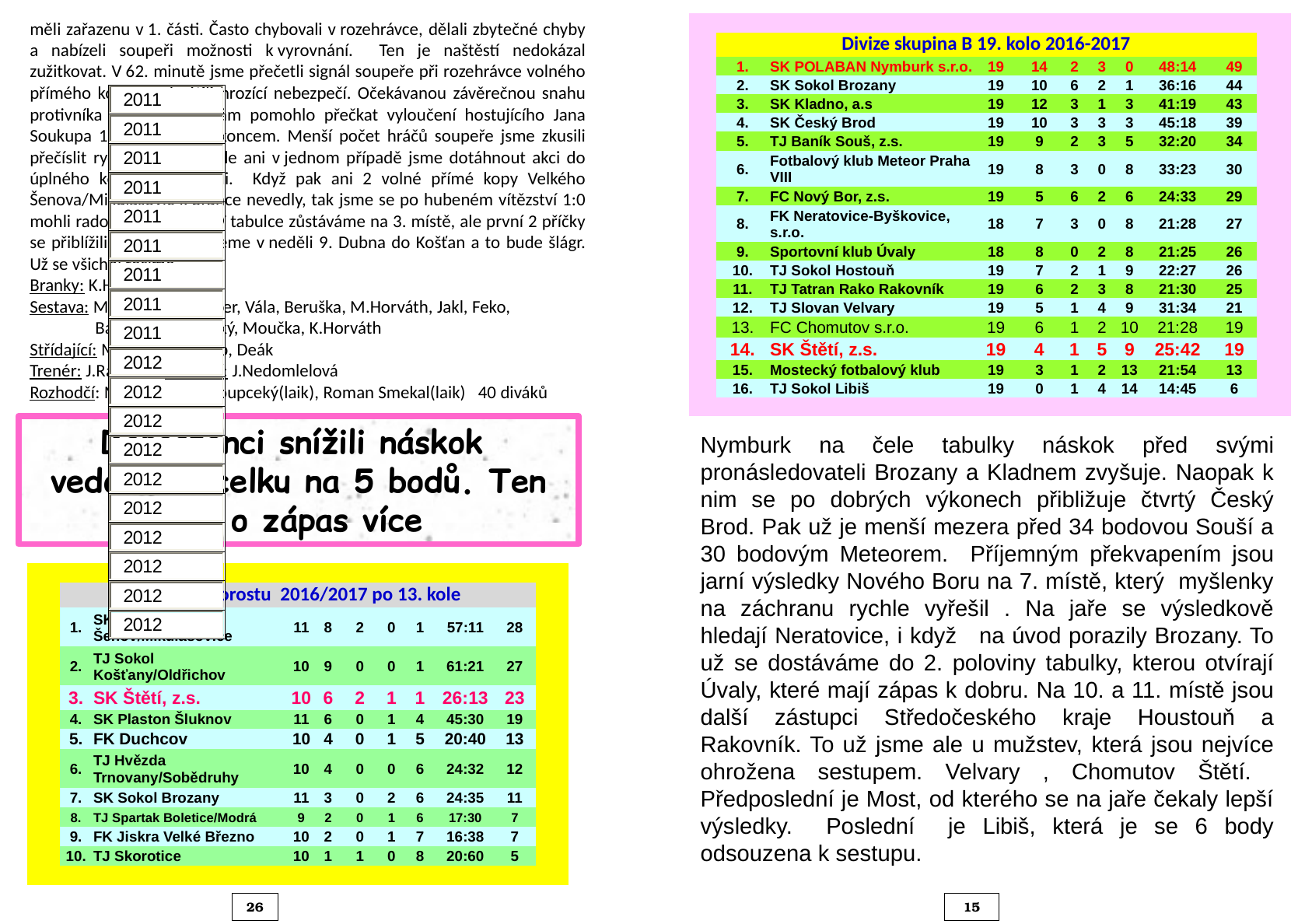

měli zařazenu v 1. části. Často chybovali v rozehrávce, dělali zbytečné chyby a nabízeli soupeři možnosti k vyrovnání.  Ten je naštěstí nedokázal zužitkovat. V 62. minutě jsme přečetli signál soupeře při rozehrávce volného přímého kopu a odvrátili hrozící nebezpečí. Očekávanou závěrečnou snahu protivníka o vyrovnání nám pomohlo přečkat vyloučení hostujícího Jana Soukupa 12. minut před koncem. Menší počet hráčů soupeře jsme zkusili přečíslit rychlými brejky, ale ani v jednom případě jsme dotáhnout akci do úplného konce nedokázali.  Když pak ani 2 volné přímé kopy Velkého Šenova/Mikulášovic k brance nevedly, tak jsme se po hubeném vítězství 1:0 mohli radovat ze 3 bodů. V tabulce zůstáváme na 3. místě, ale první 2 příčky se přiblížili. Příští kolo jedeme v neděli 9. Dubna do Košťan a to bude šlágr. Už se všichni těšíme.
Branky: K.Horvát 1
Sestava: M.Svodova-Dopater, Vála, Beruška, M.Horváth, Jakl, Feko,
                Balaštík, Podhorský, Moučka, K.Horváth
Střídající: Možný, Fulín, Cap, Deák
Trenér: J.Ransdorf Vedoucí: J.Nedomlelová
Rozhodčí: M.Kušpál-J.Chaloupceký(laik), Roman Smekal(laik)   40 diváků
|  |  |  |  |  |  |  |  |  |  |  |
| --- | --- | --- | --- | --- | --- | --- | --- | --- | --- | --- |
|  | Divize skupina B 19. kolo 2016-2017 |  |  |  |  |  |  |  |  |  |
|  | 1. | SK POLABAN Nymburk s.r.o. | 19 | 14 | 2 | 3 | 0 | 48:14 | 49 |  |
|  | 2. | SK Sokol Brozany | 19 | 10 | 6 | 2 | 1 | 36:16 | 44 |  |
|  | 3. | SK Kladno, a.s | 19 | 12 | 3 | 1 | 3 | 41:19 | 43 |  |
|  | 4. | SK Český Brod | 19 | 10 | 3 | 3 | 3 | 45:18 | 39 |  |
|  | 5. | TJ Baník Souš, z.s. | 19 | 9 | 2 | 3 | 5 | 32:20 | 34 |  |
|  | 6. | Fotbalový klub Meteor Praha VIII | 19 | 8 | 3 | 0 | 8 | 33:23 | 30 |  |
|  | 7. | FC Nový Bor, z.s. | 19 | 5 | 6 | 2 | 6 | 24:33 | 29 |  |
|  | 8. | FK Neratovice-Byškovice, s.r.o. | 18 | 7 | 3 | 0 | 8 | 21:28 | 27 |  |
|  | 9. | Sportovní klub Úvaly | 18 | 8 | 0 | 2 | 8 | 21:25 | 26 |  |
|  | 10. | TJ Sokol Hostouň | 19 | 7 | 2 | 1 | 9 | 22:27 | 26 |  |
|  | 11. | TJ Tatran Rako Rakovník | 19 | 6 | 2 | 3 | 8 | 21:30 | 25 |  |
|  | 12. | TJ Slovan Velvary | 19 | 5 | 1 | 4 | 9 | 31:34 | 21 |  |
|  | 13. | FC Chomutov s.r.o. | 19 | 6 | 1 | 2 | 10 | 21:28 | 19 |  |
|  | 14. | SK Štětí, z.s. | 19 | 4 | 1 | 5 | 9 | 25:42 | 19 |  |
|  | 15. | Mostecký fotbalový klub | 19 | 3 | 1 | 2 | 13 | 21:54 | 13 |  |
|  | 16. | TJ Sokol Libiš | 19 | 0 | 1 | 4 | 14 | 14:45 | 6 |  |
|  |  |  |  |  |  |  |  |  |  |  |
Dorostenci snížili náskok  vedoucího celku na 5 bodů. Ten má o zápas více
Nymburk na čele tabulky náskok před svými pronásledovateli Brozany a Kladnem zvyšuje. Naopak k nim se po dobrých výkonech přibližuje čtvrtý Český Brod. Pak už je menší mezera před 34 bodovou Souší a 30 bodovým Meteorem.  Příjemným překvapením jsou jarní výsledky Nového Boru na 7. místě, který  myšlenky na záchranu rychle vyřešil . Na jaře se výsledkově hledají Neratovice, i když   na úvod porazily Brozany. To už se dostáváme do 2. poloviny tabulky, kterou otvírají Úvaly, které mají zápas k dobru. Na 10. a 11. místě jsou další zástupci Středočeského kraje Houstouň a Rakovník. To už jsme ale u mužstev, která jsou nejvíce ohrožena sestupem. Velvary , Chomutov Štětí.  Předposlední je Most, od kterého se na jaře čekaly lepší výsledky.  Poslední  je Libiš, která je se 6 body odsouzena k sestupu.
|  |  |  |  |  |  |  |  |  |  |  |
| --- | --- | --- | --- | --- | --- | --- | --- | --- | --- | --- |
|  | I.A třída dorostu 2016/2017 po 13. kole |  |  |  |  |  |  |  |  |  |
|  | 1. | SK Velký Šenov/Mikulášovice | 11 | 8 | 2 | 0 | 1 | 57:11 | 28 |  |
|  | 2. | TJ Sokol Košťany/Oldřichov | 10 | 9 | 0 | 0 | 1 | 61:21 | 27 |  |
|  | 3. | SK Štětí, z.s. | 10 | 6 | 2 | 1 | 1 | 26:13 | 23 |  |
|  | 4. | SK Plaston Šluknov | 11 | 6 | 0 | 1 | 4 | 45:30 | 19 |  |
|  | 5. | FK Duchcov | 10 | 4 | 0 | 1 | 5 | 20:40 | 13 |  |
|  | 6. | TJ Hvězda Trnovany/Sobědruhy | 10 | 4 | 0 | 0 | 6 | 24:32 | 12 |  |
|  | 7. | SK Sokol Brozany | 11 | 3 | 0 | 2 | 6 | 24:35 | 11 |  |
|  | 8. | TJ Spartak Boletice/Modrá | 9 | 2 | 0 | 1 | 6 | 17:30 | 7 |  |
|  | 9. | FK Jiskra Velké Březno | 10 | 2 | 0 | 1 | 7 | 16:38 | 7 |  |
|  | 10. | TJ Skorotice | 10 | 1 | 1 | 0 | 8 | 20:60 | 5 |  |
|  |  |  |  |  |  |  |  |  |  |  |
26
15